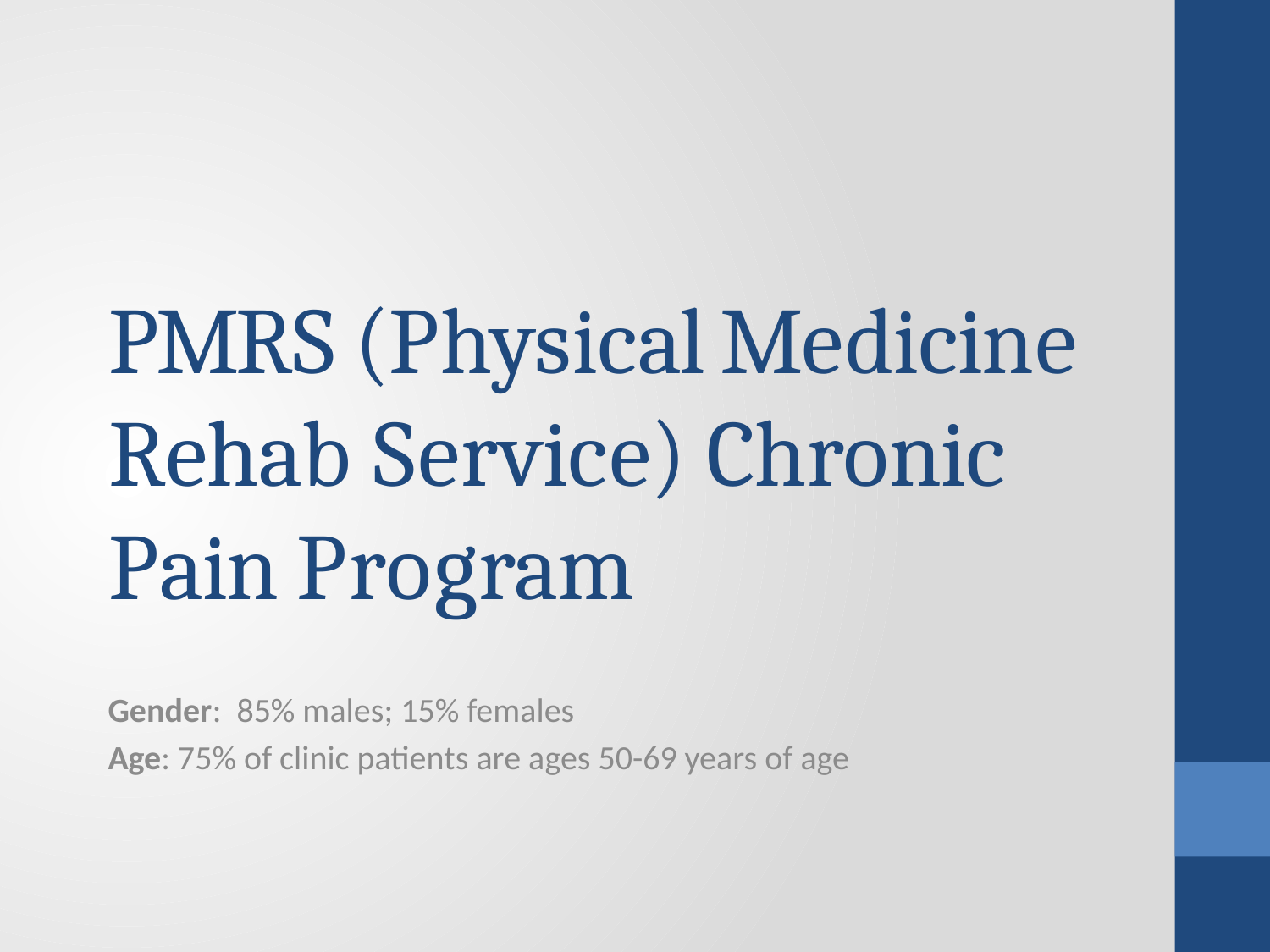

# PMRS (Physical Medicine Rehab Service) Chronic Pain Program

Gender:  85% males; 15% females
Age: 75% of clinic patients are ages 50-69 years of age